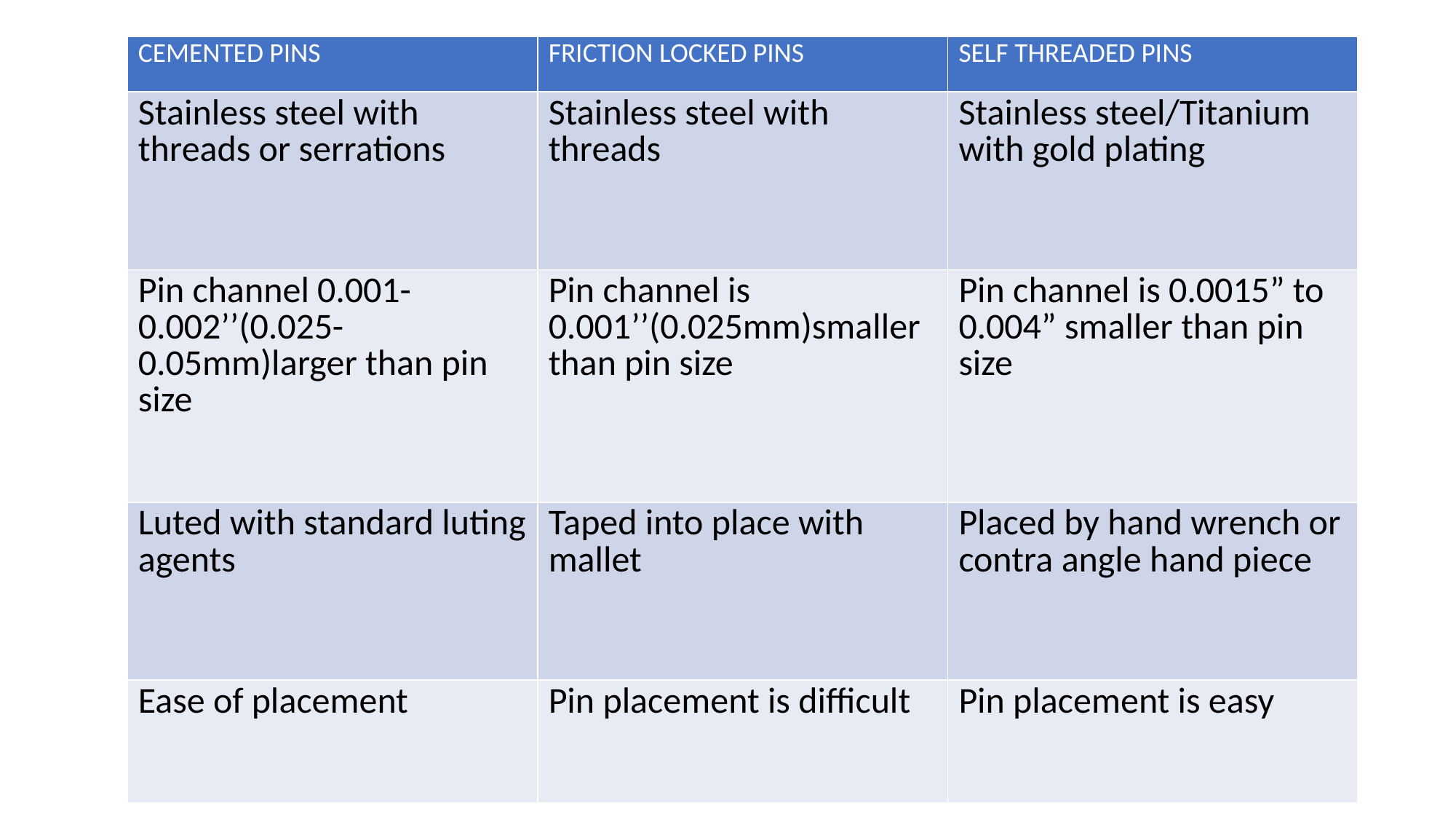

| CEMENTED PINS | FRICTION LOCKED PINS | SELF THREADED PINS |
| --- | --- | --- |
| Stainless steel with threads or serrations | Stainless steel with threads | Stainless steel/Titanium with gold plating |
| Pin channel 0.001-0.002’’(0.025-0.05mm)larger than pin size | Pin channel is 0.001’’(0.025mm)smaller than pin size | Pin channel is 0.0015” to 0.004” smaller than pin size |
| Luted with standard luting agents | Taped into place with mallet | Placed by hand wrench or contra angle hand piece |
| Ease of placement | Pin placement is difficult | Pin placement is easy |
#